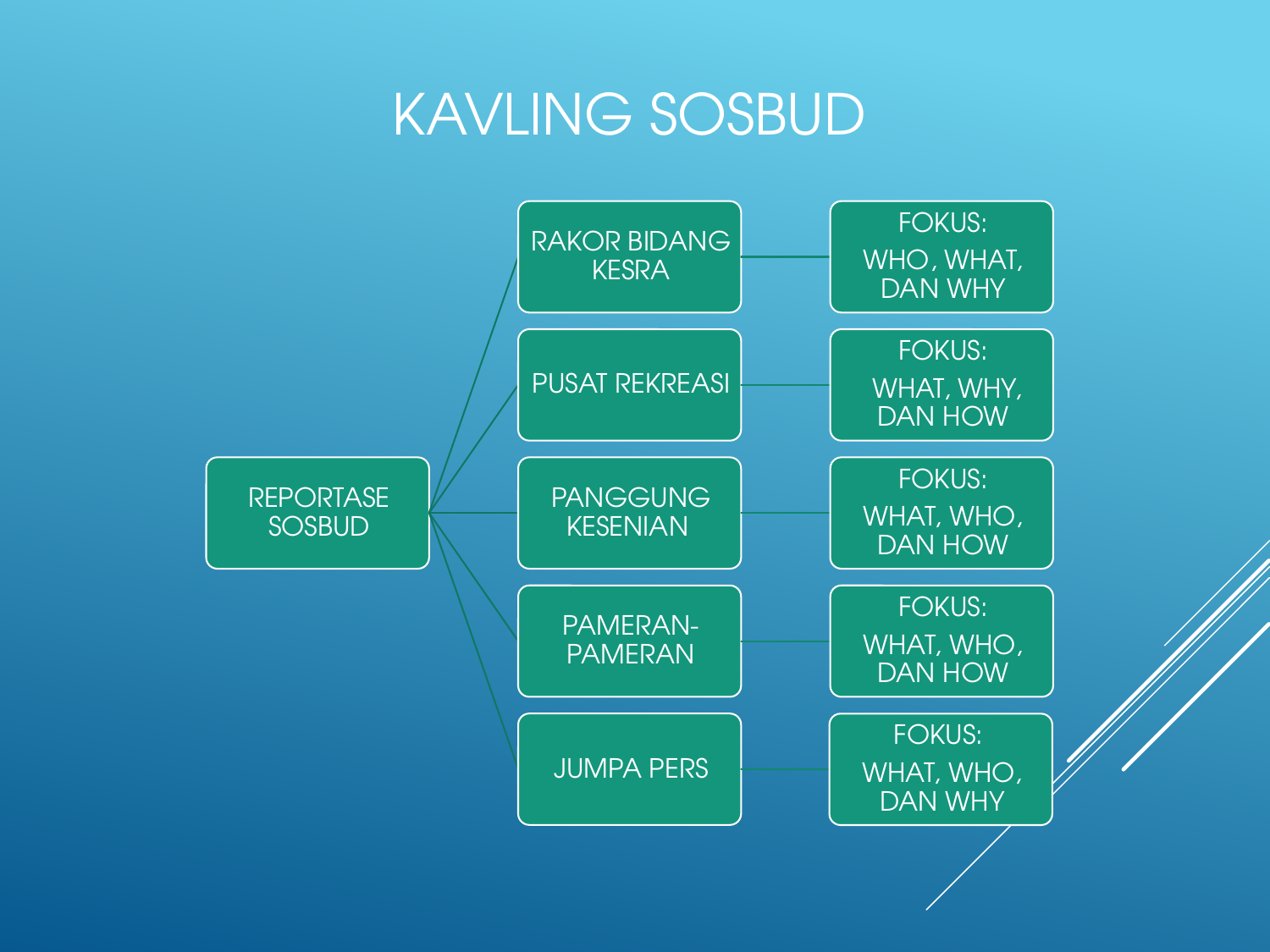

# Kavling Sosbud
REPORTASE SOSBUD

RAKOR BIDANG KESRA

FOKUS:
WHO, WHAT, DAN WHY

PUSAT REKREASI

FOKUS:
 WHAT, WHY, DAN HOW

PANGGUNG KESENIAN

FOKUS:
WHAT, WHO, DAN HOW

PAMERAN-PAMERAN

FOKUS:
WHAT, WHO, DAN HOW

JUMPA PERS

FOKUS:
WHAT, WHO, DAN WHY